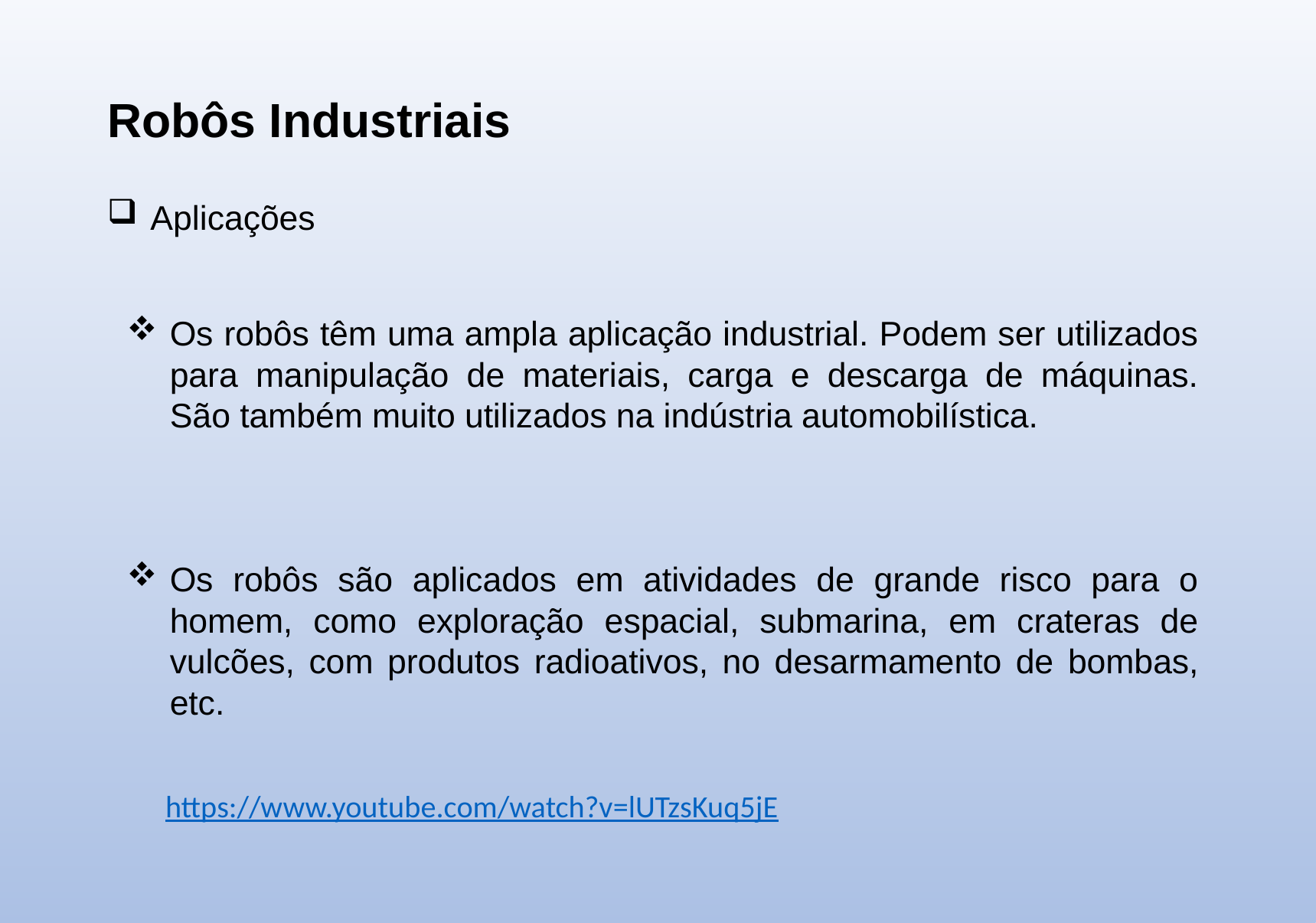

Robôs Industriais
Aplicações
Os robôs têm uma ampla aplicação industrial. Podem ser utilizados para manipulação de materiais, carga e descarga de máquinas. São também muito utilizados na indústria automobilística.

Os robôs são aplicados em atividades de grande risco para o homem, como exploração espacial, submarina, em crateras de vulcões, com produtos radioativos, no desarmamento de bombas, etc.
https://www.youtube.com/watch?v=lUTzsKuq5jE